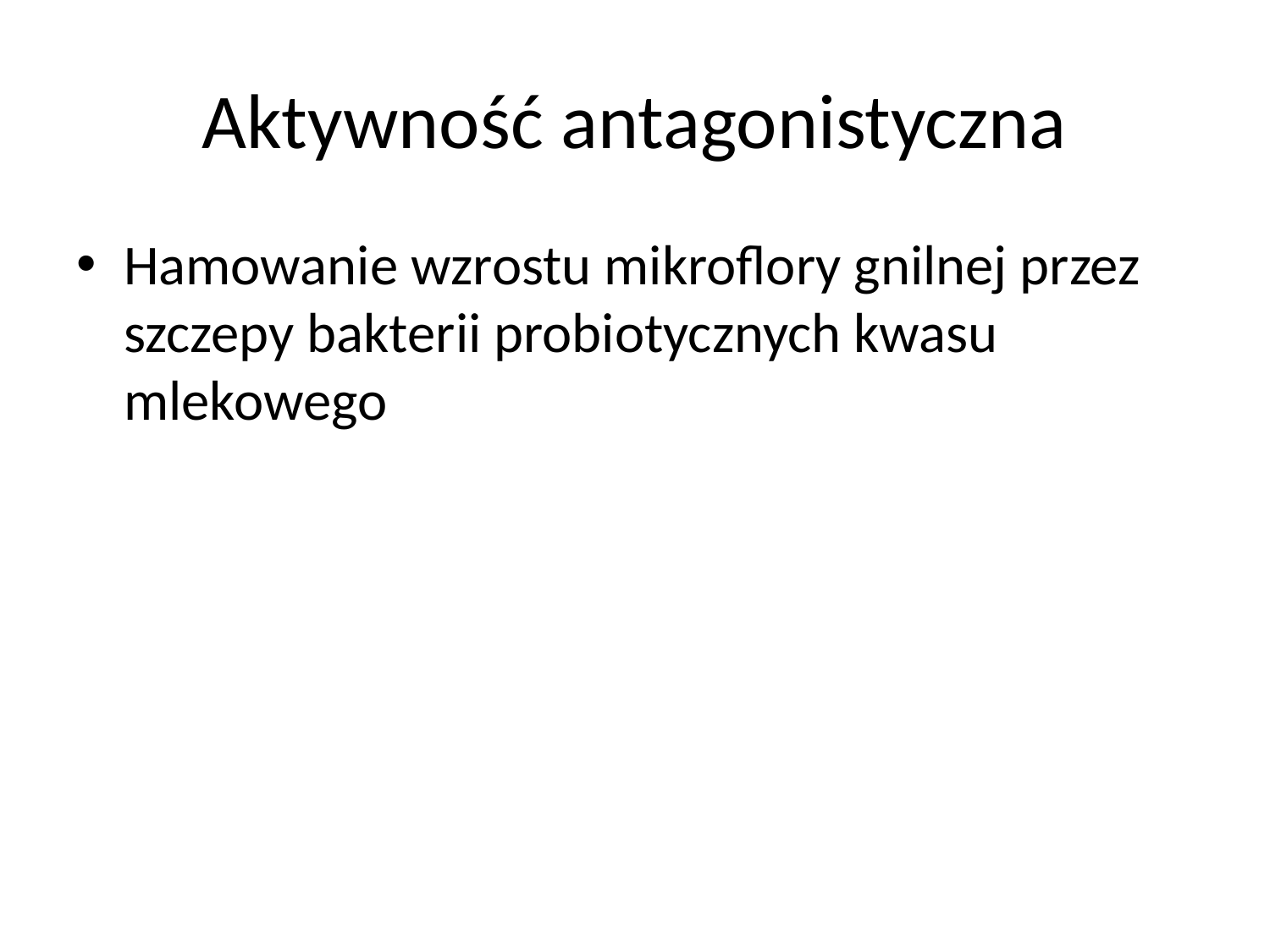

# Aktywność antagonistyczna
Hamowanie wzrostu mikroflory gnilnej przez szczepy bakterii probiotycznych kwasu mlekowego